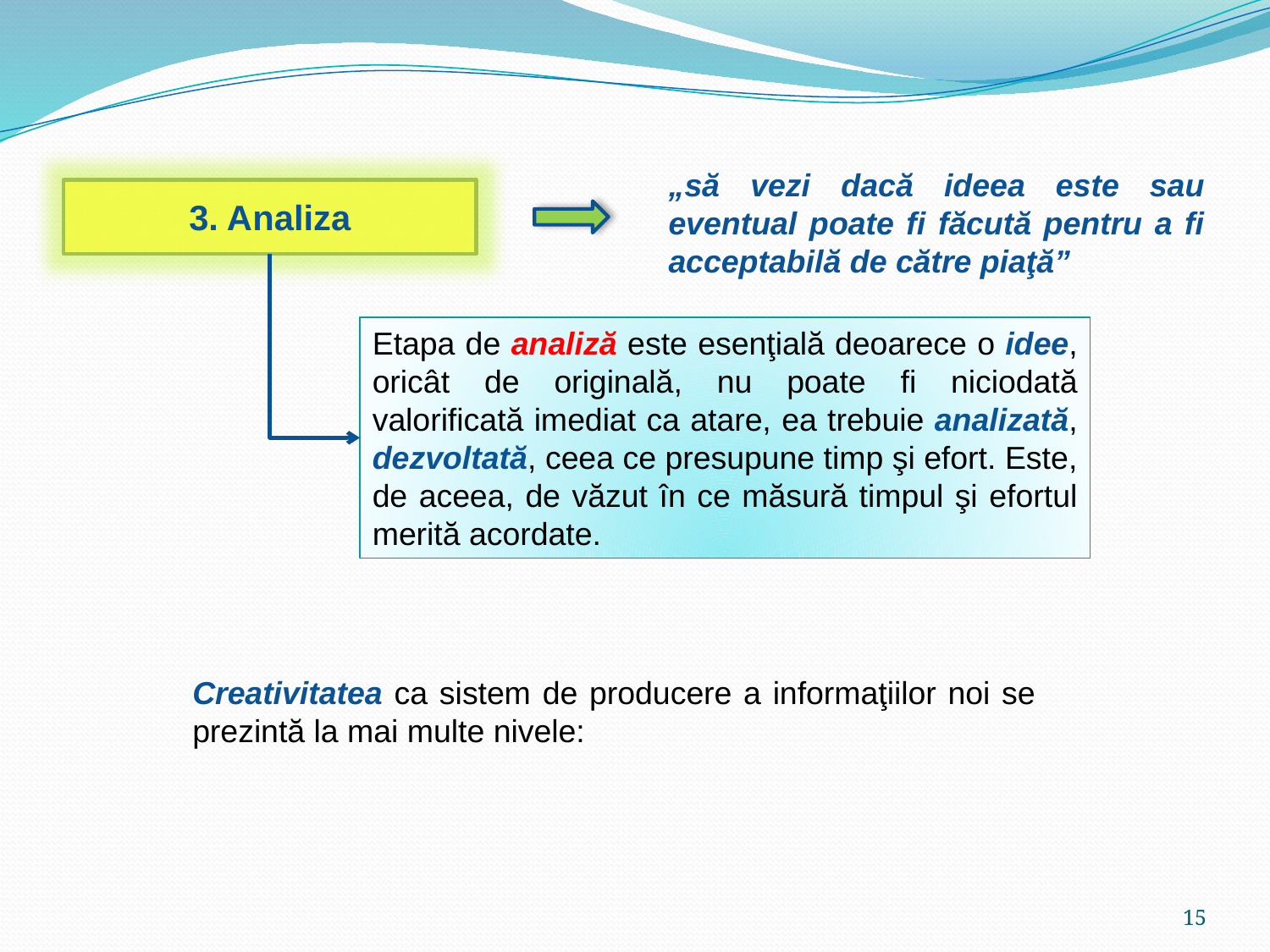

„să vezi dacă ideea este sau eventual poate fi făcută pentru a fi acceptabilă de către piaţă”
3. Analiza

Etapa de analiză este esenţială deoarece o idee, oricât de originală, nu poate fi niciodată valorificată imediat ca atare, ea trebuie analizată, dezvoltată, ceea ce presupune timp şi efort. Este, de aceea, de văzut în ce măsură timpul şi efortul merită acordate.
Creativitatea ca sistem de producere a informaţiilor noi se prezintă la mai multe nivele:
15